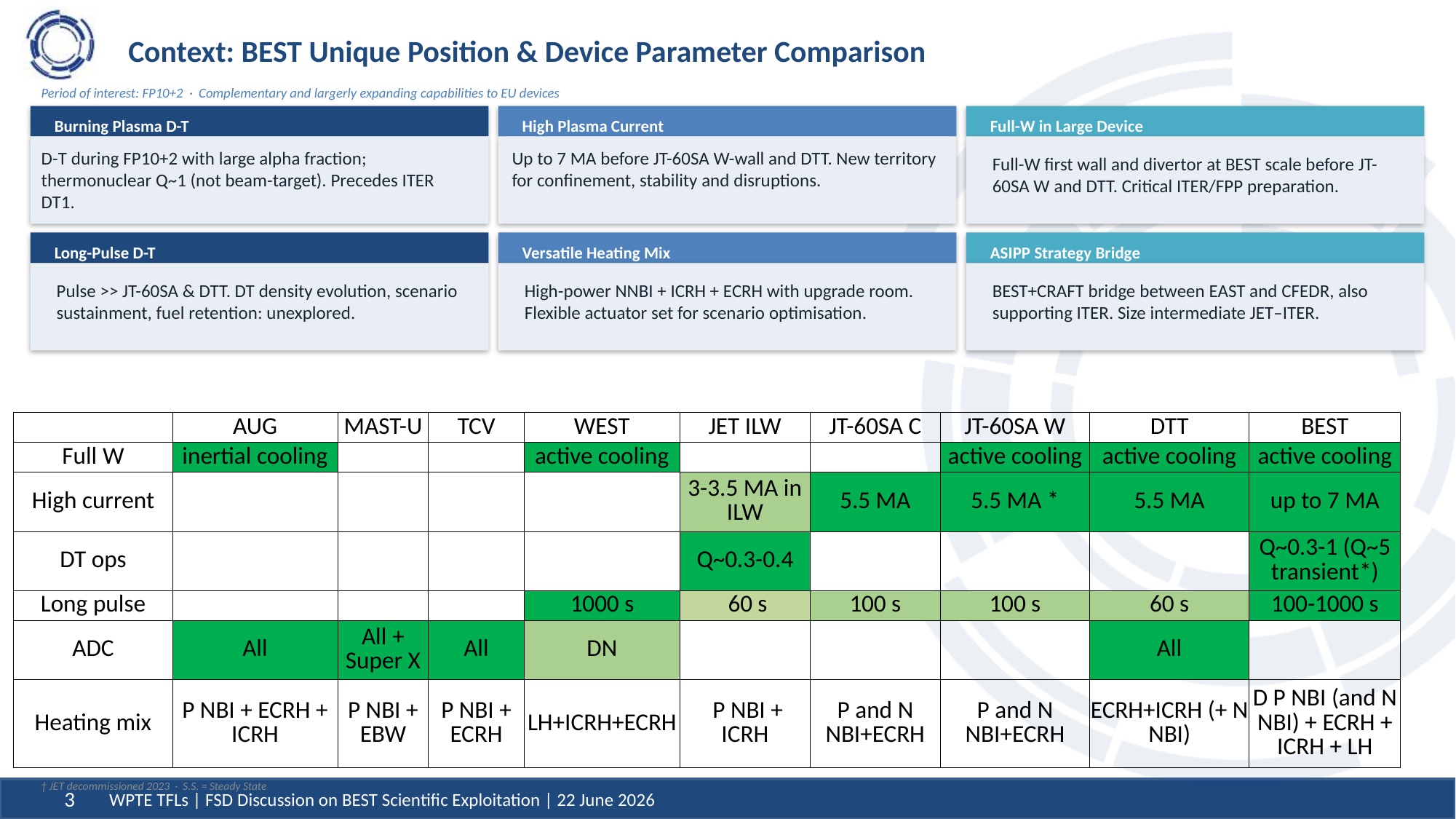

# Context: BEST Unique Position & Device Parameter Comparison
Period of interest: FP10+2  ·  Complementary and largerly expanding capabilities to EU devices

Burning Plasma D-T
High Plasma Current
Full-W in Large Device

D-T during FP10+2 with large alpha fraction; thermonuclear Q~1 (not beam-target). Precedes ITER DT1.
Up to 7 MA before JT-60SA W-wall and DTT. New territory for confinement, stability and disruptions.
Full-W first wall and divertor at BEST scale before JT-60SA W and DTT. Critical ITER/FPP preparation.

Long-Pulse D-T
Versatile Heating Mix
ASIPP Strategy Bridge

Pulse >> JT-60SA & DTT. DT density evolution, scenario sustainment, fuel retention: unexplored.
High-power NNBI + ICRH + ECRH with upgrade room. Flexible actuator set for scenario optimisation.
BEST+CRAFT bridge between EAST and CFEDR, also supporting ITER. Size intermediate JET–ITER.
|  | AUG | MAST-U | TCV | WEST | JET ILW | JT-60SA C | JT-60SA W | DTT | BEST |
| --- | --- | --- | --- | --- | --- | --- | --- | --- | --- |
| Full W | inertial cooling |  |  | active cooling |  |  | active cooling | active cooling | active cooling |
| High current |  |  |  |  | 3-3.5 MA in ILW | 5.5 MA | 5.5 MA \* | 5.5 MA | up to 7 MA |
| DT ops |  |  |  |  | Q~0.3-0.4 |  |  |  | Q~0.3-1 (Q~5 transient\*) |
| Long pulse |  |  |  | 1000 s | 60 s | 100 s | 100 s | 60 s | 100-1000 s |
| ADC | All | All + Super X | All | DN |  |  |  | All |  |
| Heating mix | P NBI + ECRH + ICRH | P NBI + EBW | P NBI + ECRH | LH+ICRH+ECRH | P NBI + ICRH | P and N NBI+ECRH | P and N NBI+ECRH | ECRH+ICRH (+ N NBI) | D P NBI (and N NBI) + ECRH + ICRH + LH |
† JET decommissioned 2023  ·  S.S. = Steady State
WPTE TFLs | FSD Discussion on BEST Scientific Exploitation | 22 June 2026
3